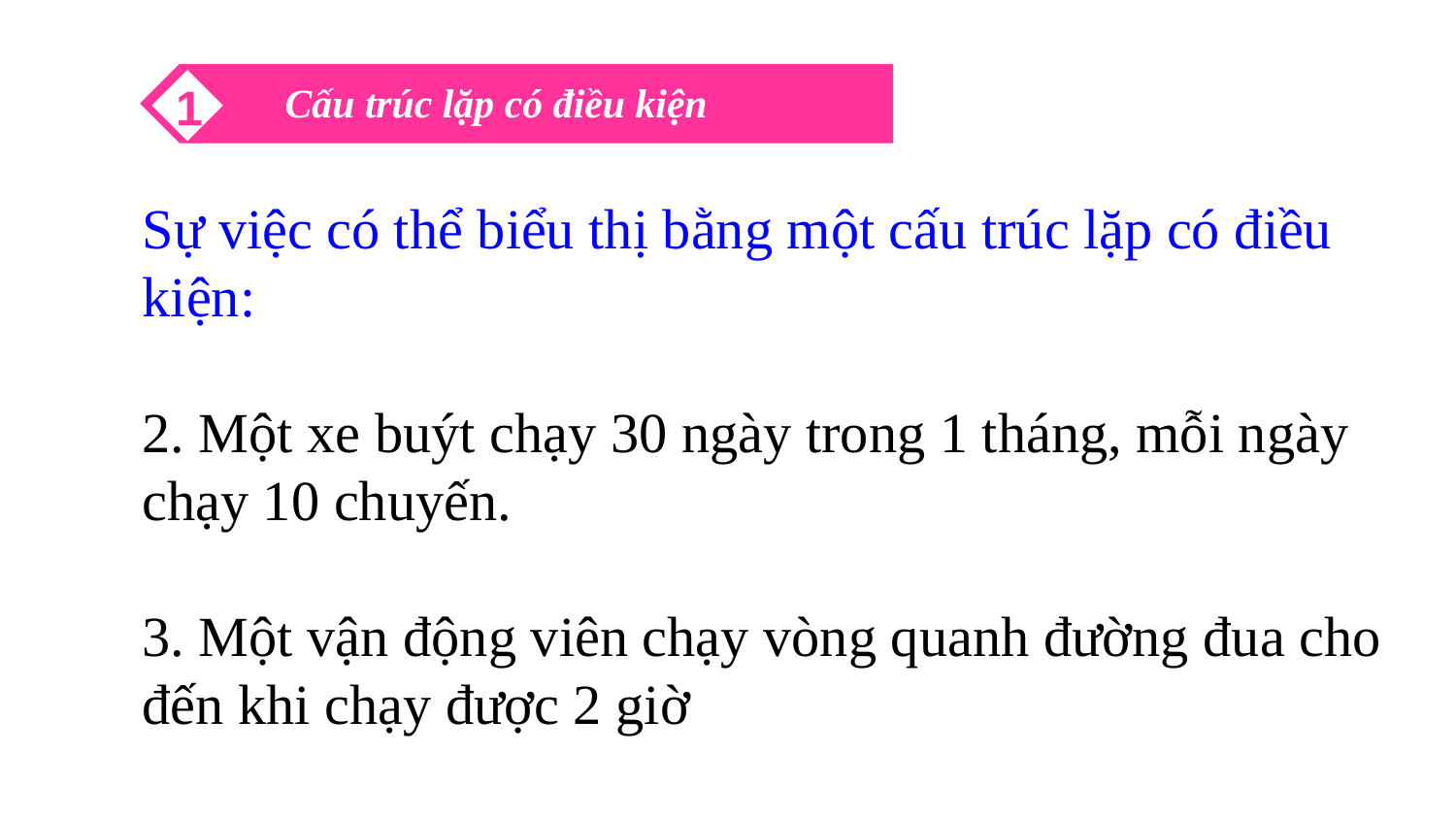

Cấu trúc lặp có điều kiện
1
Sự việc có thể biểu thị bằng một cấu trúc lặp có điều kiện:

2. Một xe buýt chạy 30 ngày trong 1 tháng, mỗi ngày chạy 10 chuyến.

3. Một vận động viên chạy vòng quanh đường đua cho đến khi chạy được 2 giờ